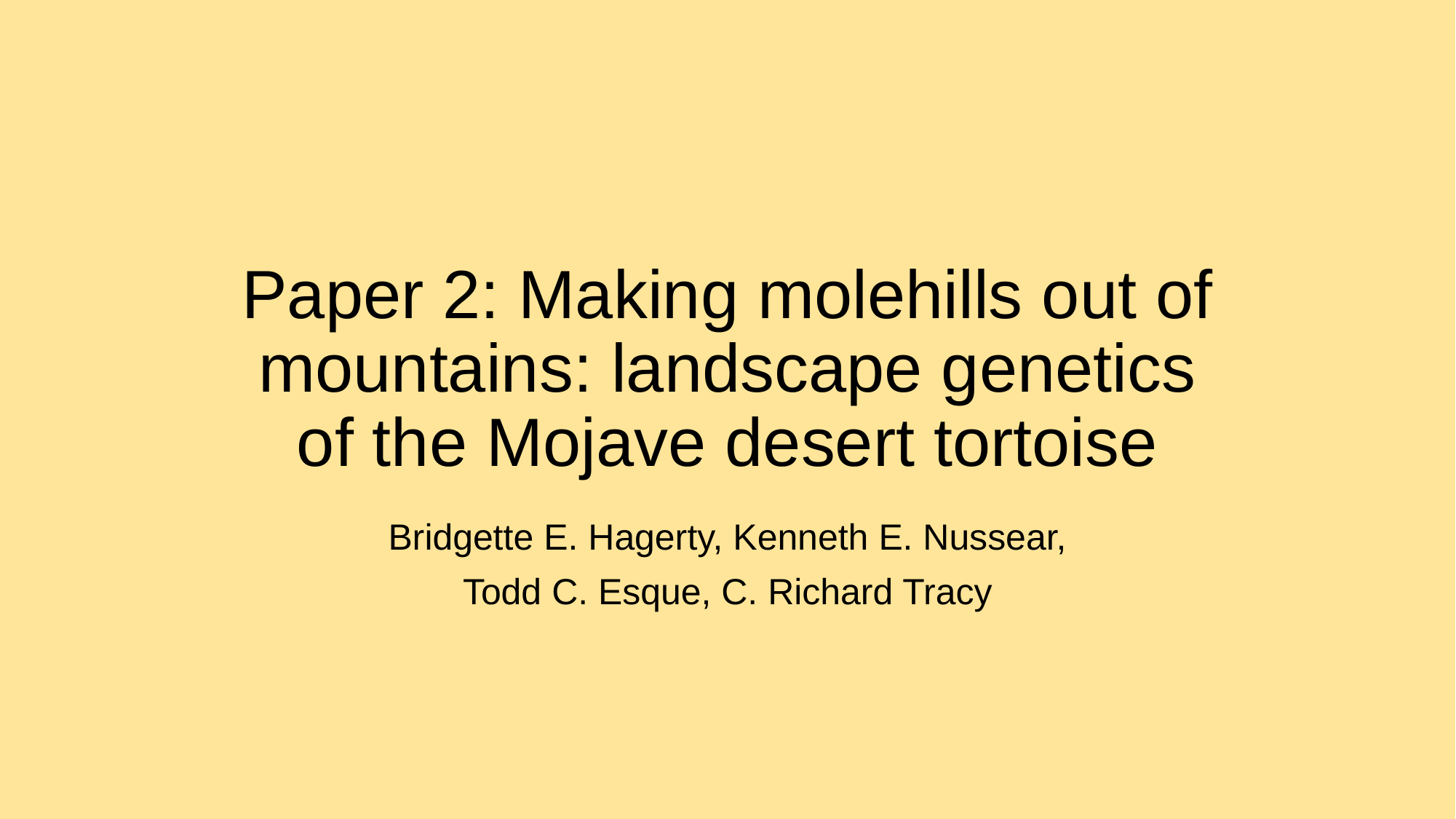

# Paper 2: Making molehills out of mountains: landscape genetics
of the Mojave desert tortoise
Bridgette E. Hagerty, Kenneth E. Nussear,
Todd C. Esque, C. Richard Tracy